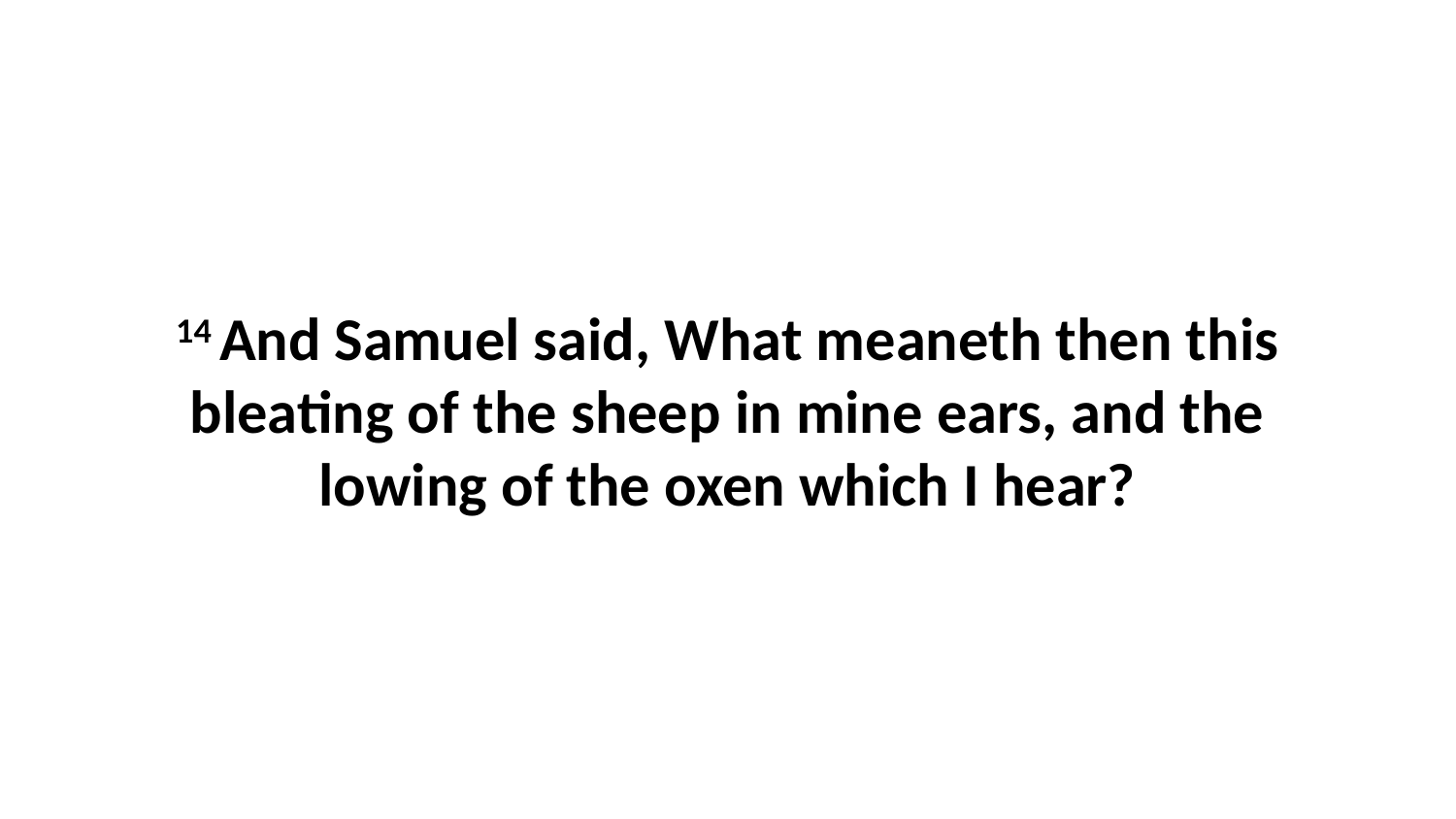

14 And Samuel said, What meaneth then this bleating of the sheep in mine ears, and the lowing of the oxen which I hear?